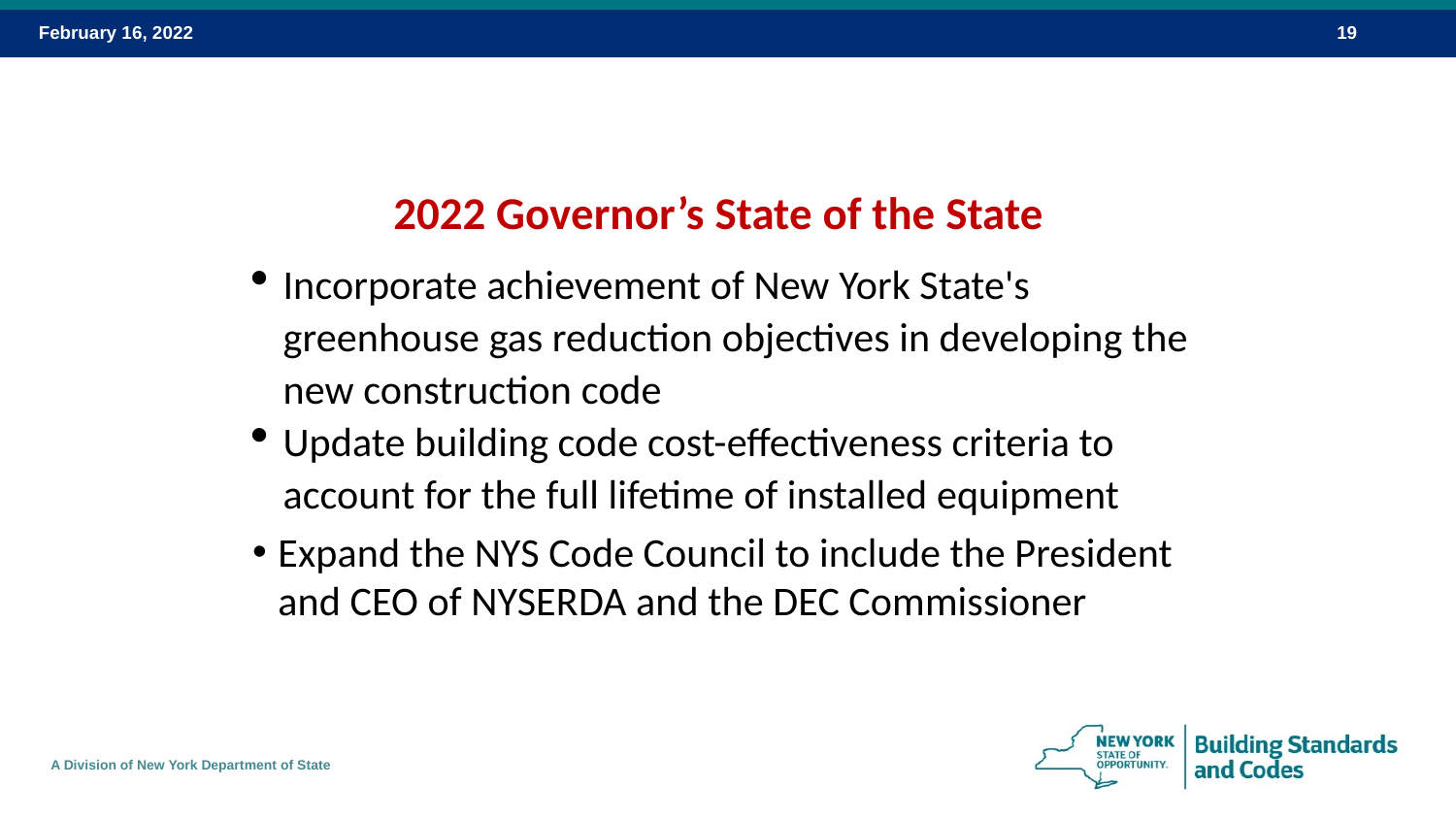

2022 Governor’s State of the State
Incorporate achievement of New York State's greenhouse gas reduction objectives in developing the new construction code
Update building code cost-effectiveness criteria to account for the full lifetime of installed equipment
Expand the NYS Code Council to include the President and CEO of NYSERDA and the DEC Commissioner